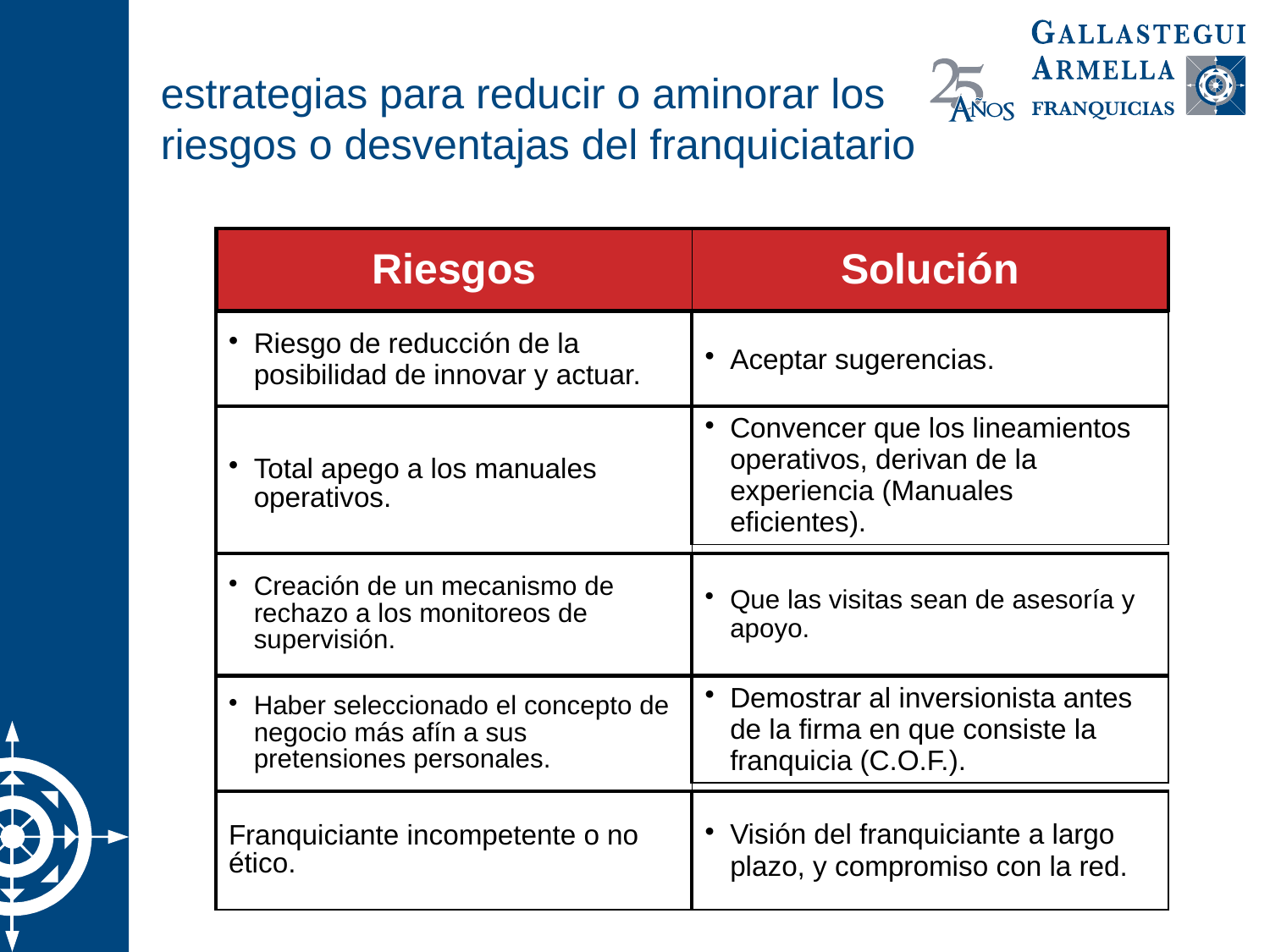

# estrategias para reducir o aminorar los riesgos o desventajas del franquiciatario
| Riesgos | Solución |
| --- | --- |
| Riesgo de reducción de la posibilidad de innovar y actuar. |
| --- |
| Aceptar sugerencias. |
| --- |
| Total apego a los manuales operativos. |
| --- |
| Convencer que los lineamientos operativos, derivan de la experiencia (Manuales eficientes). |
| --- |
| Creación de un mecanismo de rechazo a los monitoreos de supervisión. |
| --- |
| Que las visitas sean de asesoría y apoyo. |
| --- |
| Haber seleccionado el concepto de negocio más afín a sus pretensiones personales. |
| --- |
| Demostrar al inversionista antes de la firma en que consiste la franquicia (C.O.F.). |
| --- |
| Franquiciante incompetente o no ético. |
| --- |
| Visión del franquiciante a largo plazo, y compromiso con la red. |
| --- |